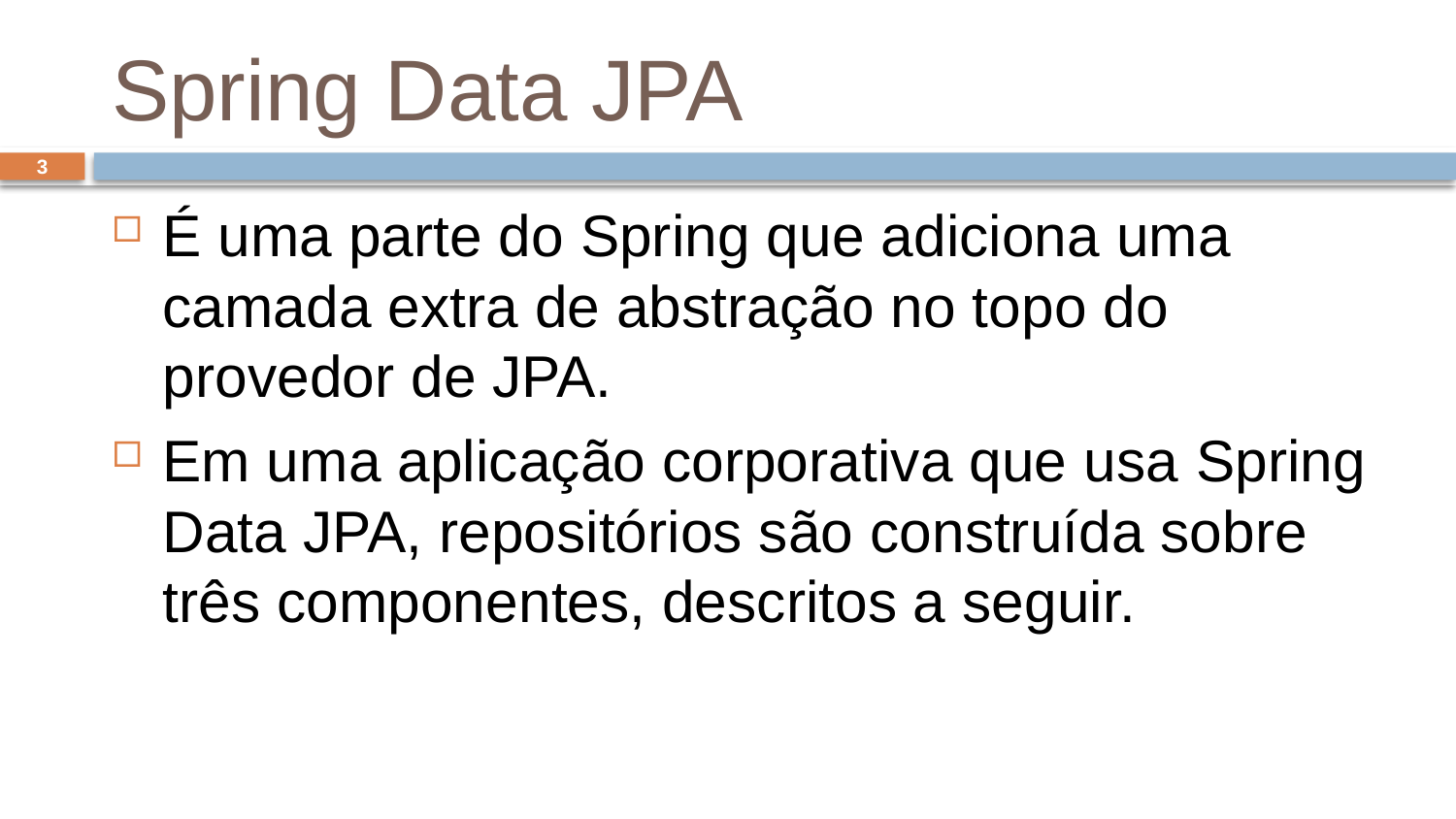

# Spring Data JPA
3
É uma parte do Spring que adiciona uma camada extra de abstração no topo do provedor de JPA.
Em uma aplicação corporativa que usa Spring Data JPA, repositórios são construída sobre três componentes, descritos a seguir.